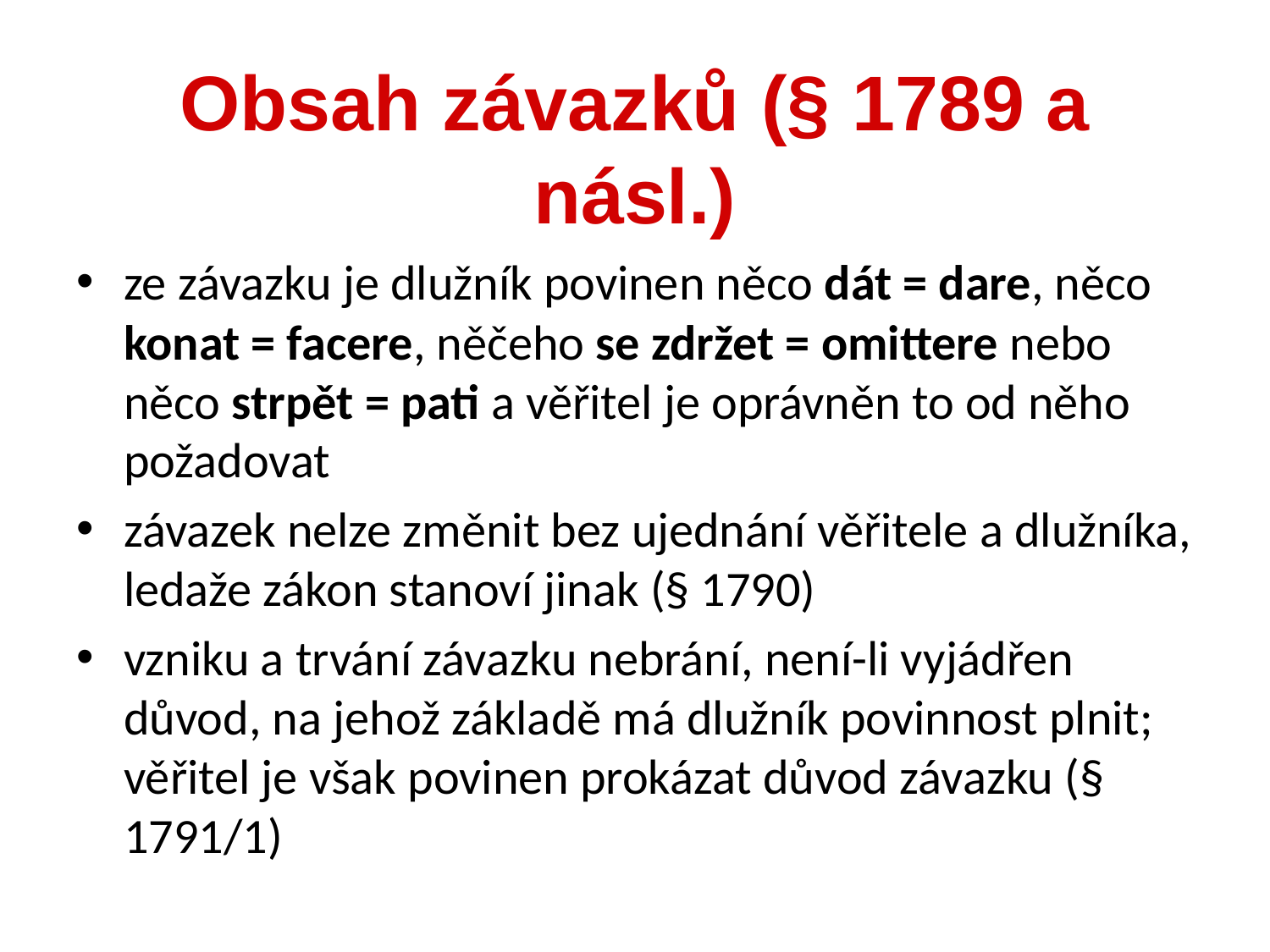

ze závazku je dlužník povinen něco dát = dare, něco konat = facere, něčeho se zdržet = omittere nebo něco strpět = pati a věřitel je oprávněn to od něho požadovat
závazek nelze změnit bez ujednání věřitele a dlužníka, ledaže zákon stanoví jinak (§ 1790)
vzniku a trvání závazku nebrání, není-li vyjádřen důvod, na jehož základě má dlužník povinnost plnit; věřitel je však povinen prokázat důvod závazku (§ 1791/1)
Obsah závazků (§ 1789 a násl.)